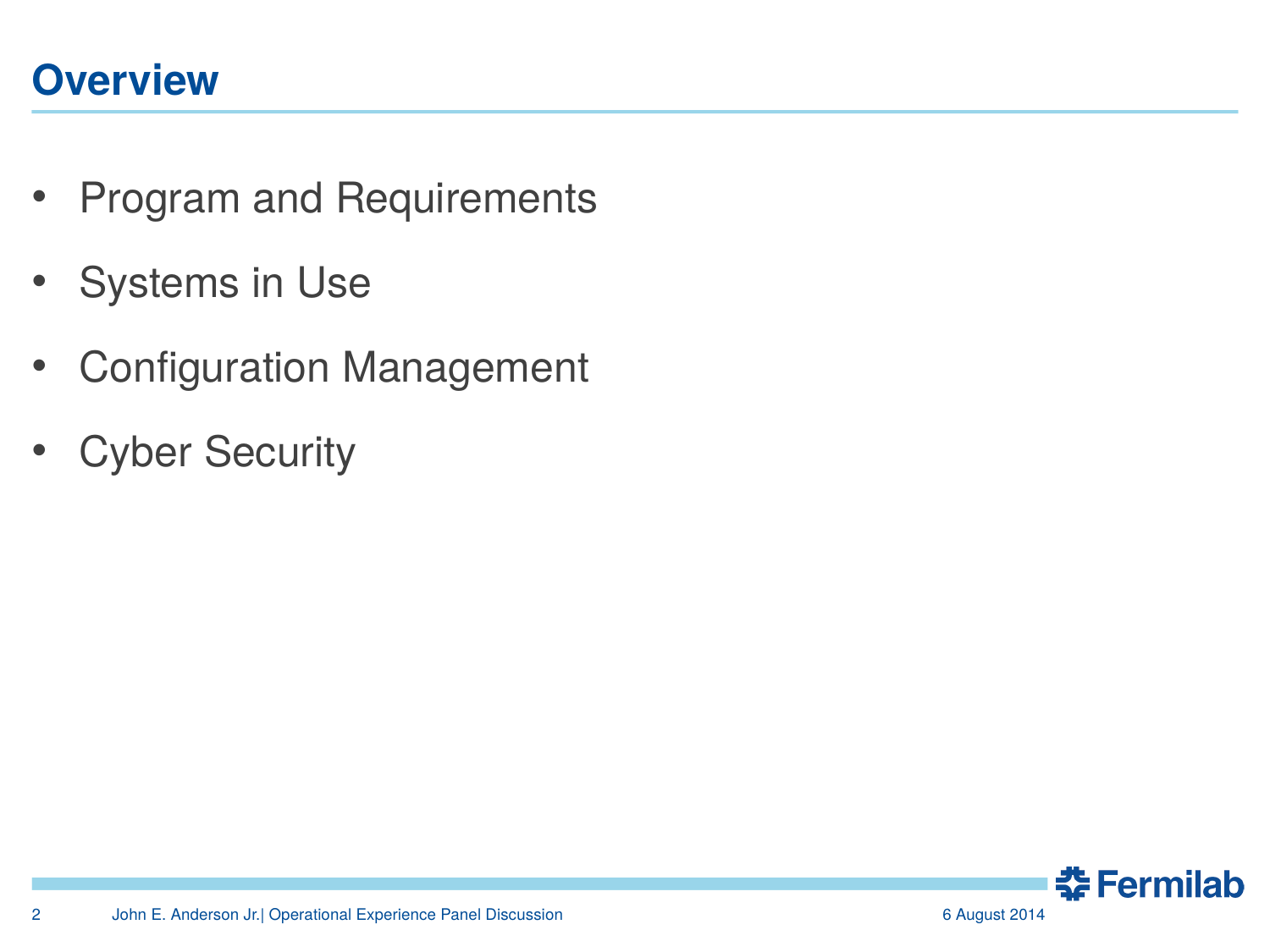

# Overview
Program and Requirements
Systems in Use
Configuration Management
Cyber Security

2
John E. Anderson Jr.| Operational Experience Panel Discussion
6 August 2014